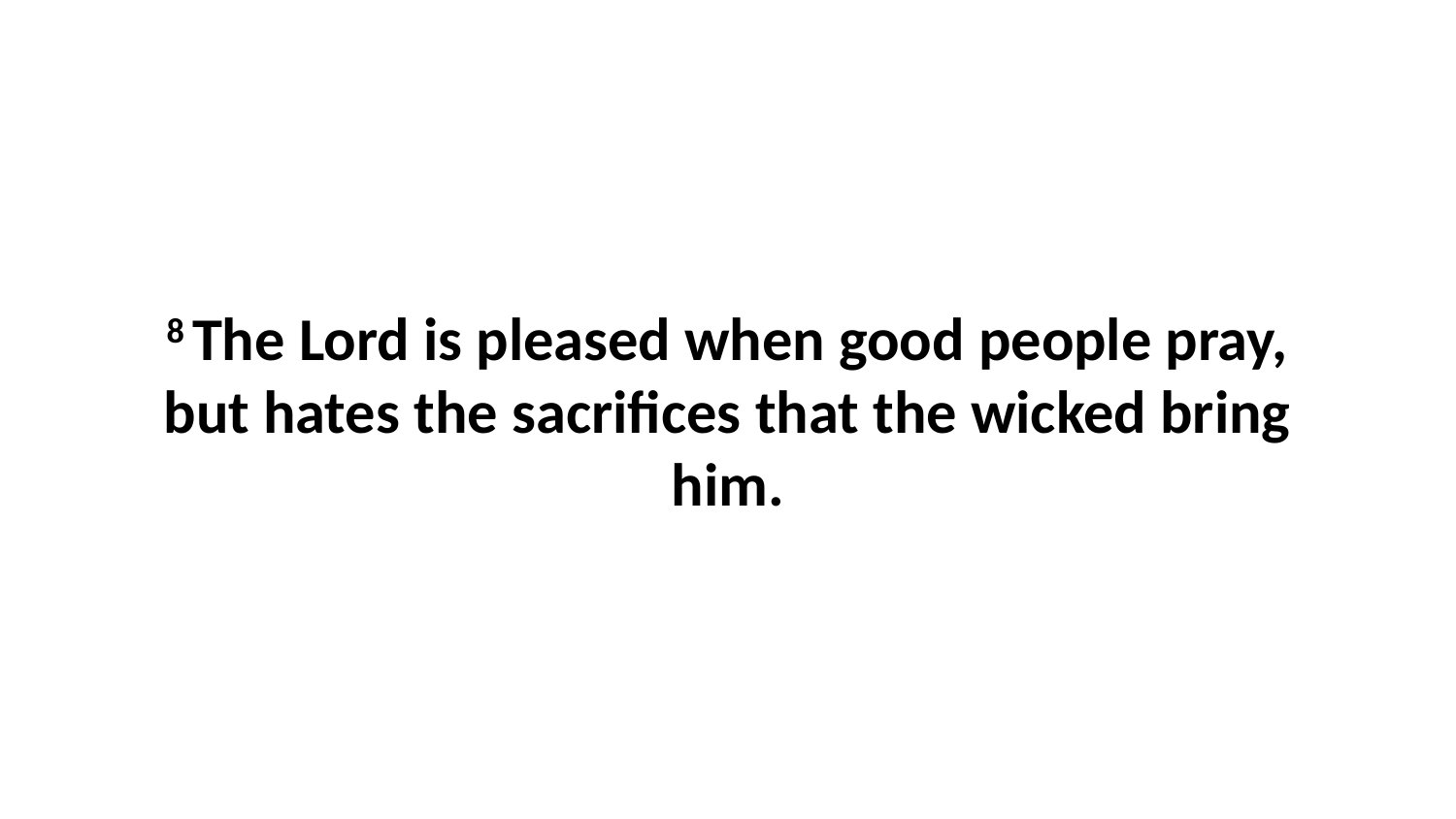

8 The Lord is pleased when good people pray, but hates the sacrifices that the wicked bring him.